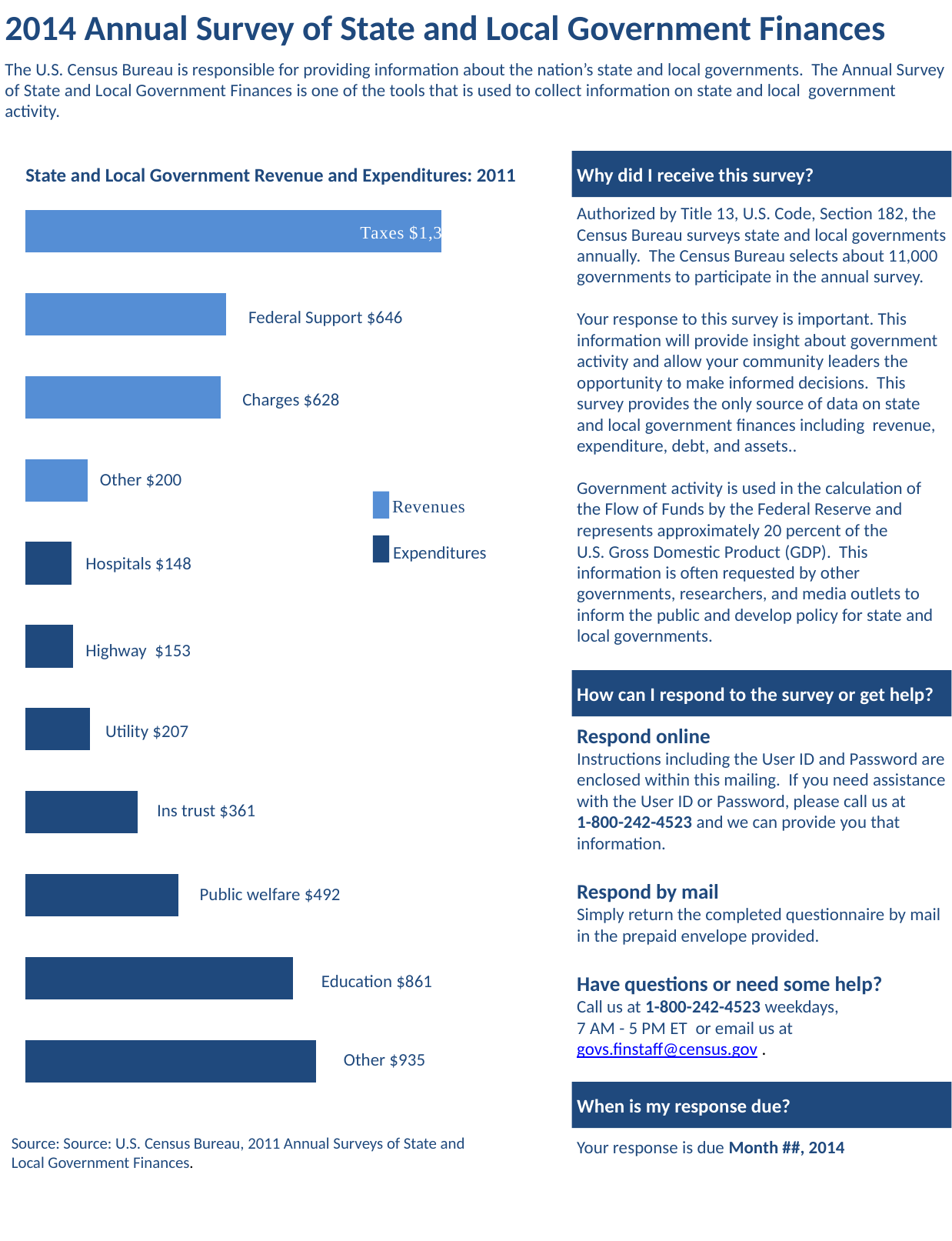

2014 Annual Survey of State and Local Government Finances
The U.S. Census Bureau is responsible for providing information about the nation’s state and local governments.  The Annual Survey of State and Local Government Finances is one of the tools that is used to collect information on state and local  government activity.
Why did I receive this survey?
State and Local Government Revenue and Expenditures: 2011

### Chart

| Category | Series 1 |
|---|---|
| Hospital | 935.0 |
| Highway | 861.0 |
| Utility | 492.0 |
| Ins trust | 361.0 |
| public welfare | 207.0 |
| education | 153.0 |
| other  | 148.0 |
| Other | 200.0 |
| Charges | 628.0 |
| Federal Support | 646.0 |
| Taxes | 1338.0 |
Authorized by Title 13, U.S. Code, Section 182, the Census Bureau surveys state and local governments annually.  The Census Bureau selects about 11,000 governments to participate in the annual survey.

Your response to this survey is important. This information will provide insight about government  activity and allow your community leaders the opportunity to make informed decisions.  This survey provides the only source of data on state and local government finances including  revenue, expenditure, debt, and assets..

Government activity is used in the calculation of the Flow of Funds by the Federal Reserve and represents approximately 20 percent of the        U.S. Gross Domestic Product (GDP).  This information is often requested by other governments, researchers, and media outlets to inform the public and develop policy for state and local governments.

Federal Support $646
Charges $628
Other $200

Other $935

Expenditures
Hospitals $148
Highway  $153
How can I respond to the survey or get help?
Utility $207
Respond online
Instructions including the User ID and Password are enclosed within this mailing.  If you need assistance with the User ID or Password, please call us at        1-800-242-4523 and we can provide you that information.

Respond by mail
Simply return the completed questionnaire by mail in the prepaid envelope provided.

Have questions or need some help?
Call us at 1-800-242-4523 weekdays,
7 AM - 5 PM ET  or email us at govs.finstaff@census.gov .
Ins trust $361
Public welfare $492
Education $861
Other $935
When is my response due?
Source: Source: U.S. Census Bureau, 2011 Annual Surveys of State and
Local Government Finances.
Your response is due Month ##, 2014